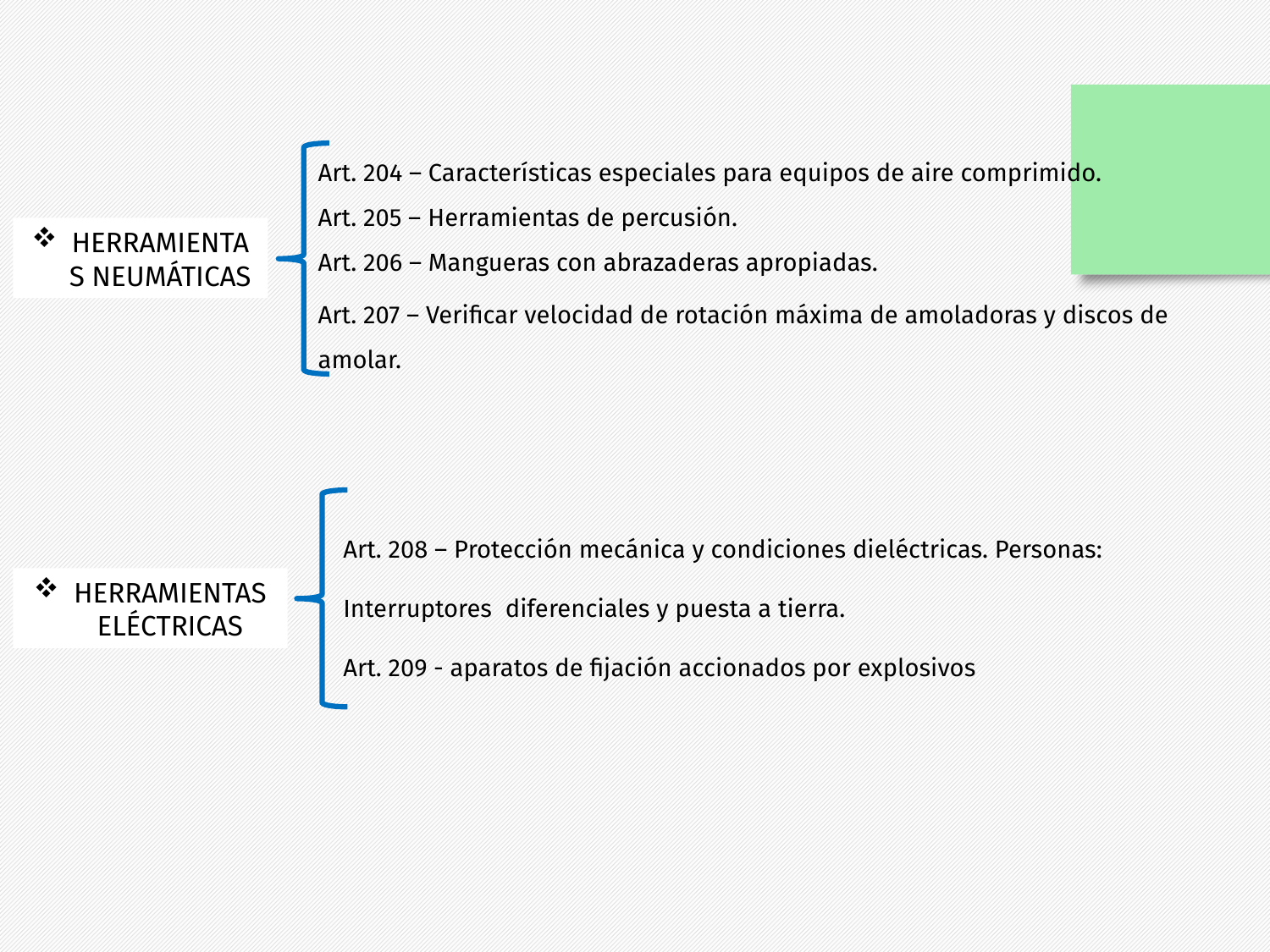

Art. 204 – Características especiales para equipos de aire comprimido.
Art. 205 – Herramientas de percusión.
Art. 206 – Mangueras con abrazaderas apropiadas.
Art. 207 – Verificar velocidad de rotación máxima de amoladoras y discos de  amolar.

HERRAMIENTAS NEUMÁTICAS

Art. 208 – Protección mecánica y condiciones dieléctricas. Personas: Interruptores  diferenciales y puesta a tierra.
Art. 209 - aparatos de fijación accionados por explosivos
HERRAMIENTAS ELÉCTRICAS